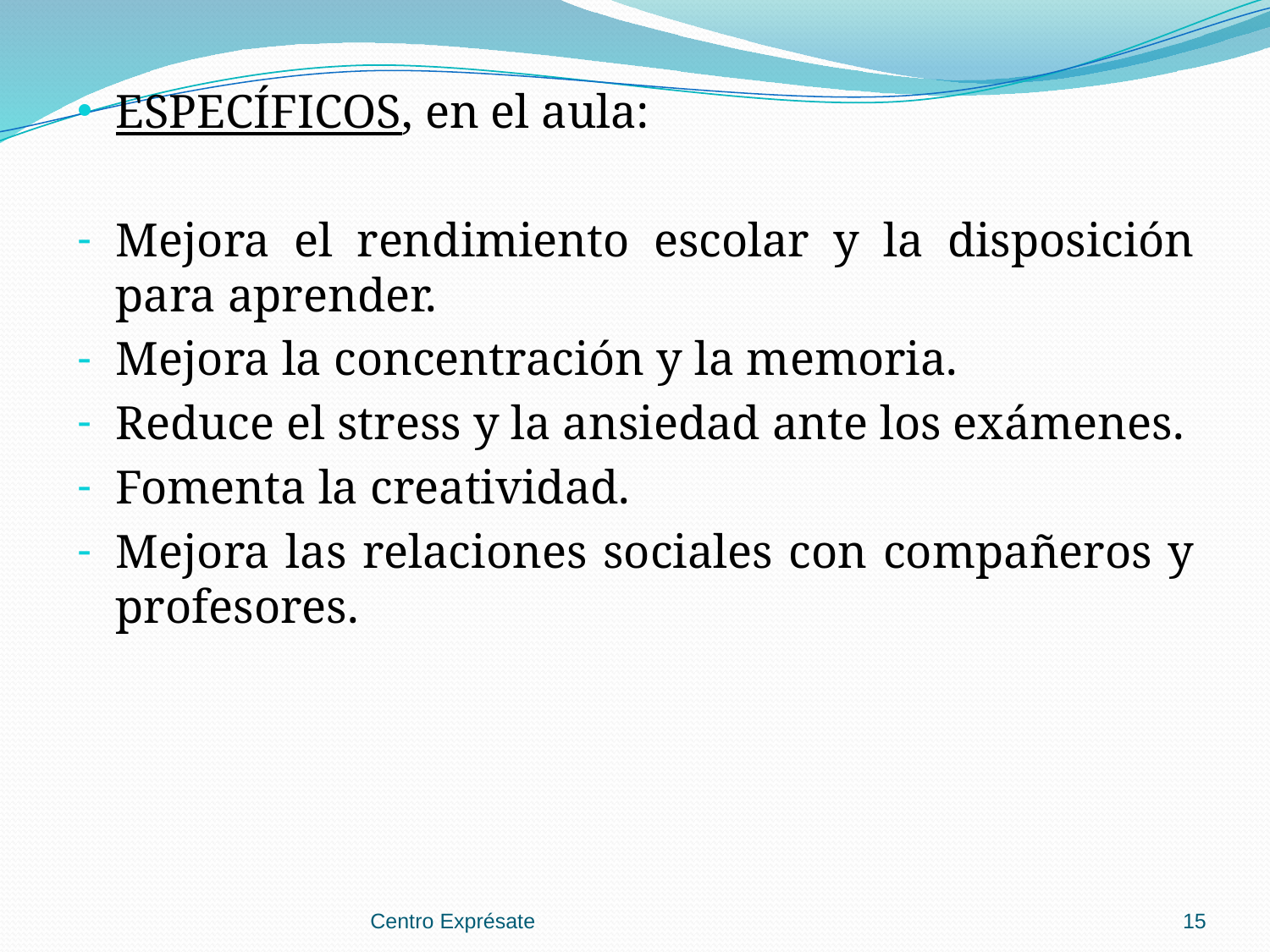

ESPECÍFICOS, en el aula:

Mejora el rendimiento escolar y la disposición para aprender.
Mejora la concentración y la memoria.
Reduce el stress y la ansiedad ante los exámenes.
Fomenta la creatividad.
Mejora las relaciones sociales con compañeros y profesores.
Centro Exprésate
15